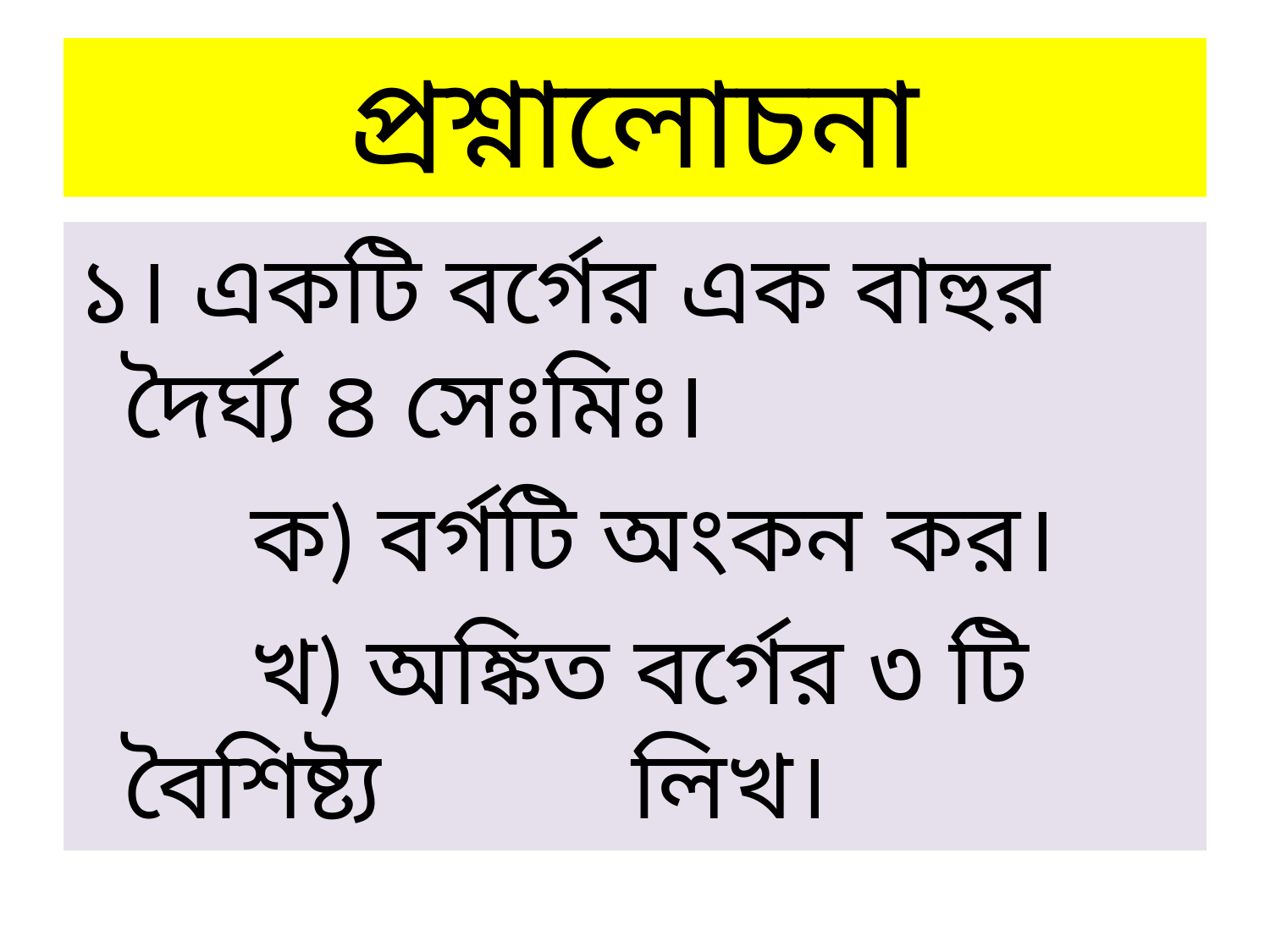

# প্রশ্নালোচনা
১। একটি বর্গের এক বাহুর দৈর্ঘ্য ৪ সেঃমিঃ।
		ক) বর্গটি অংকন কর।
		খ) অঙ্কিত বর্গের ৩ টি বৈশিষ্ট্য 		লিখ।